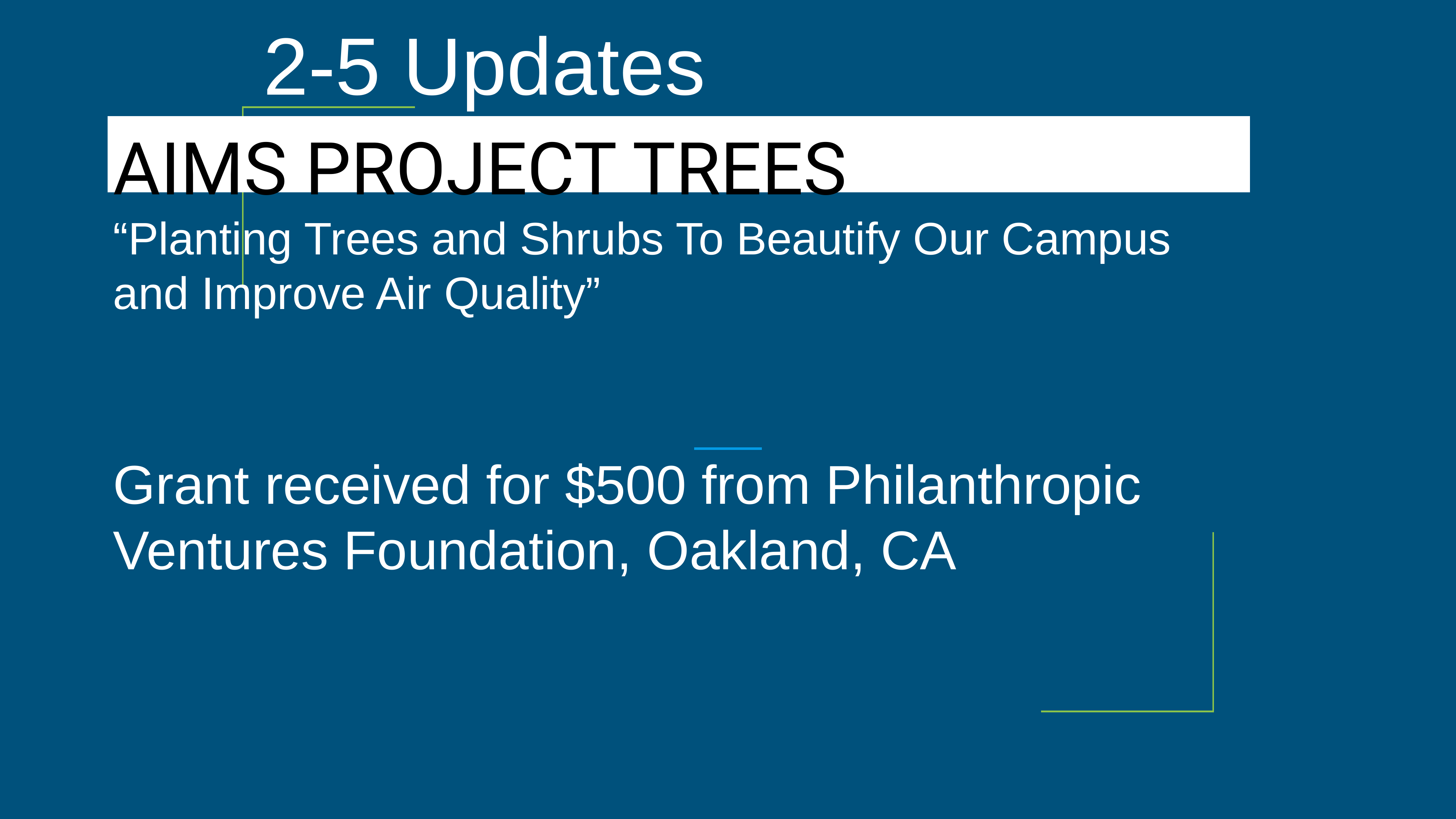

# 2-5 Updates
AIMS PROJECT TREES
“Planting Trees and Shrubs To Beautify Our Campus and Improve Air Quality”

Grant received for $500 from Philanthropic Ventures Foundation, Oakland, CA